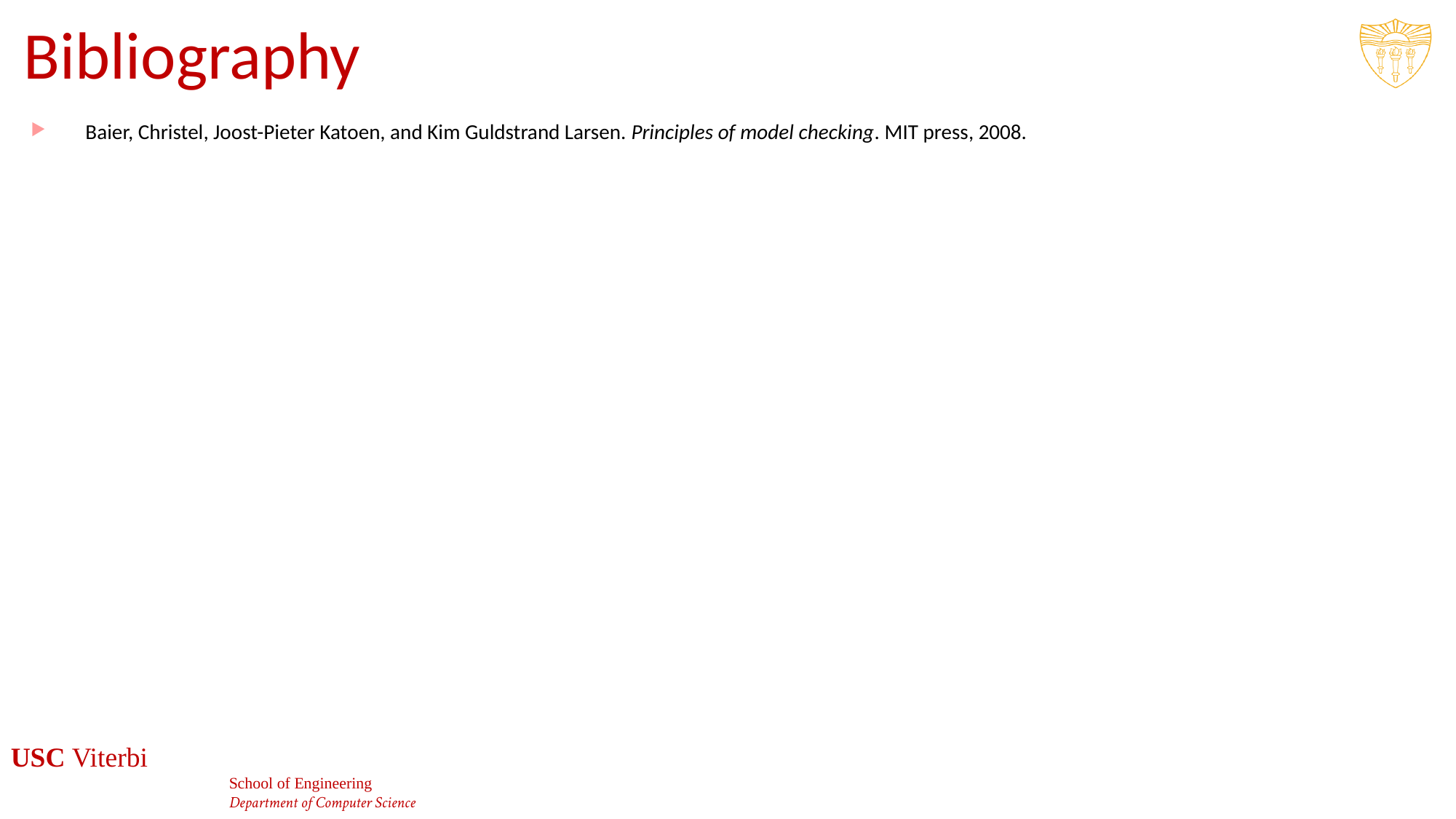

# Bibliography
Baier, Christel, Joost-Pieter Katoen, and Kim Guldstrand Larsen. Principles of model checking. MIT press, 2008.

26